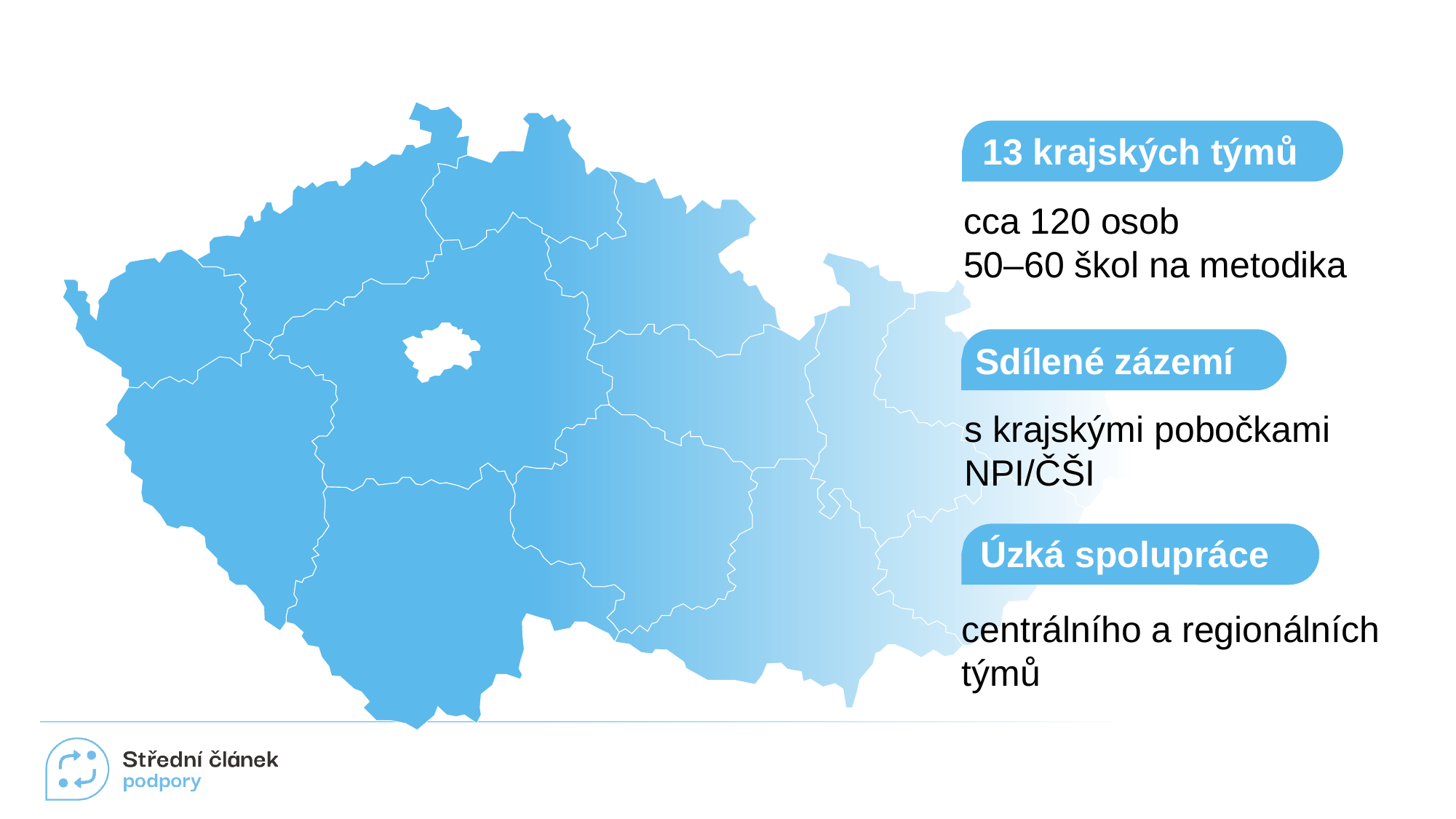

13 krajských týmů
cca 120 osob
50–60 škol na metodika

Sdílené zázemí

s krajskými pobočkami NPI/ČŠI
Úzká spolupráce

centrálního a regionálních týmů